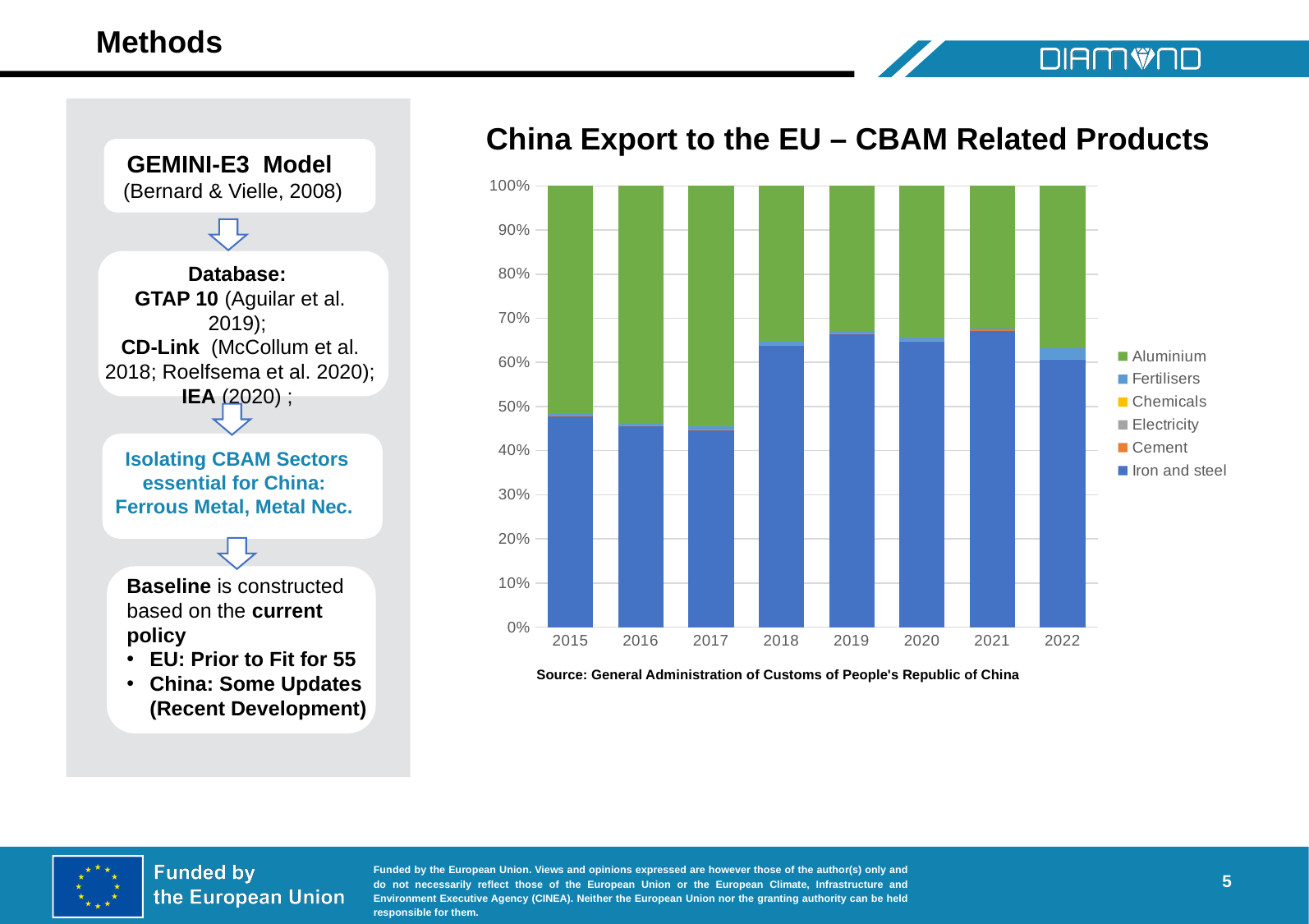

# Methods

GEMINI-E3  Model
(Bernard & Vielle, 2008)

Database:
GTAP 10 (Aguilar et al. 2019);
CD-Link  (McCollum et al. 2018; Roelfsema et al. 2020);
IEA (2020) ;
Isolating CBAM Sectors essential for China:
Ferrous Metal, Metal Nec.
China Export to the EU – CBAM Related Products

### Chart

| Category | Iron and steel | Cement | Electricity | Chemicals | Fertilisers | Aluminium |
|---|---|---|---|---|---|---|
| 2015 | 4302.947985000001 | 8.727344 | 0.0 | 0.0 | 32.89325 | 4649.000961 |
| 2016 | 4099.46451 | 9.176093999999999 | 0.0 | 0.0 | 43.978205 | 4825.746778 |
| 2017 | 4591.737171 | 11.89843 | 0.0 | 0.0 | 68.97153899999999 | 5601.096635 |
| 2018 | 5551.479450999999 | 12.248258 | 0.0 | 0.0 | 64.79480099999999 | 3070.324673 |
| 2019 | 5962.840588 | 10.428915 | 0.0 | 0.0 | 56.162286 | 2946.572375 |
| 2020 | 5046.520232 | 8.059749 | 0.0 | 0.0021449999999999998 | 59.85106 | 2686.069607 |
| 2021 | 7205.652337 | 12.274076 | 0.0 | 0.0 | 32.931577 | 3463.016504 |
| 2022 | 7670.655046 | 10.90681 | 0.0 | 0.0 | 306.722977 | 4654.175544 |

Baseline is constructed  based on the current policy
EU: Prior to Fit for 55
China: Some Updates (Recent Development)
Source: General Administration of Customs of People's Republic of China
5